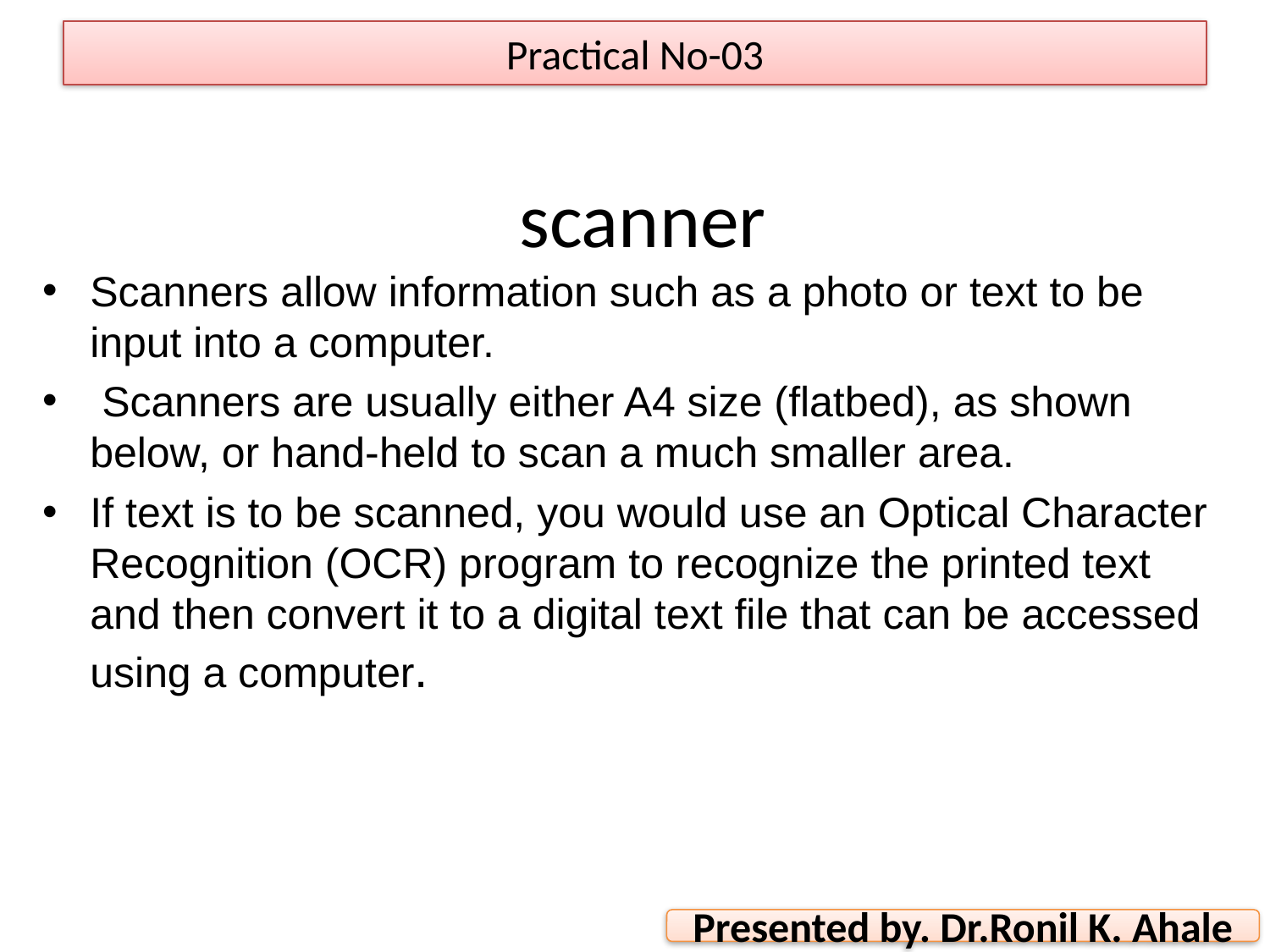

Practical No-03
# scanner
Scanners allow information such as a photo or text to be input into a computer.
 Scanners are usually either A4 size (flatbed), as shown below, or hand-held to scan a much smaller area.
If text is to be scanned, you would use an Optical Character Recognition (OCR) program to recognize the printed text and then convert it to a digital text file that can be accessed using a computer.

Presented by. Dr.Ronil K. Ahale